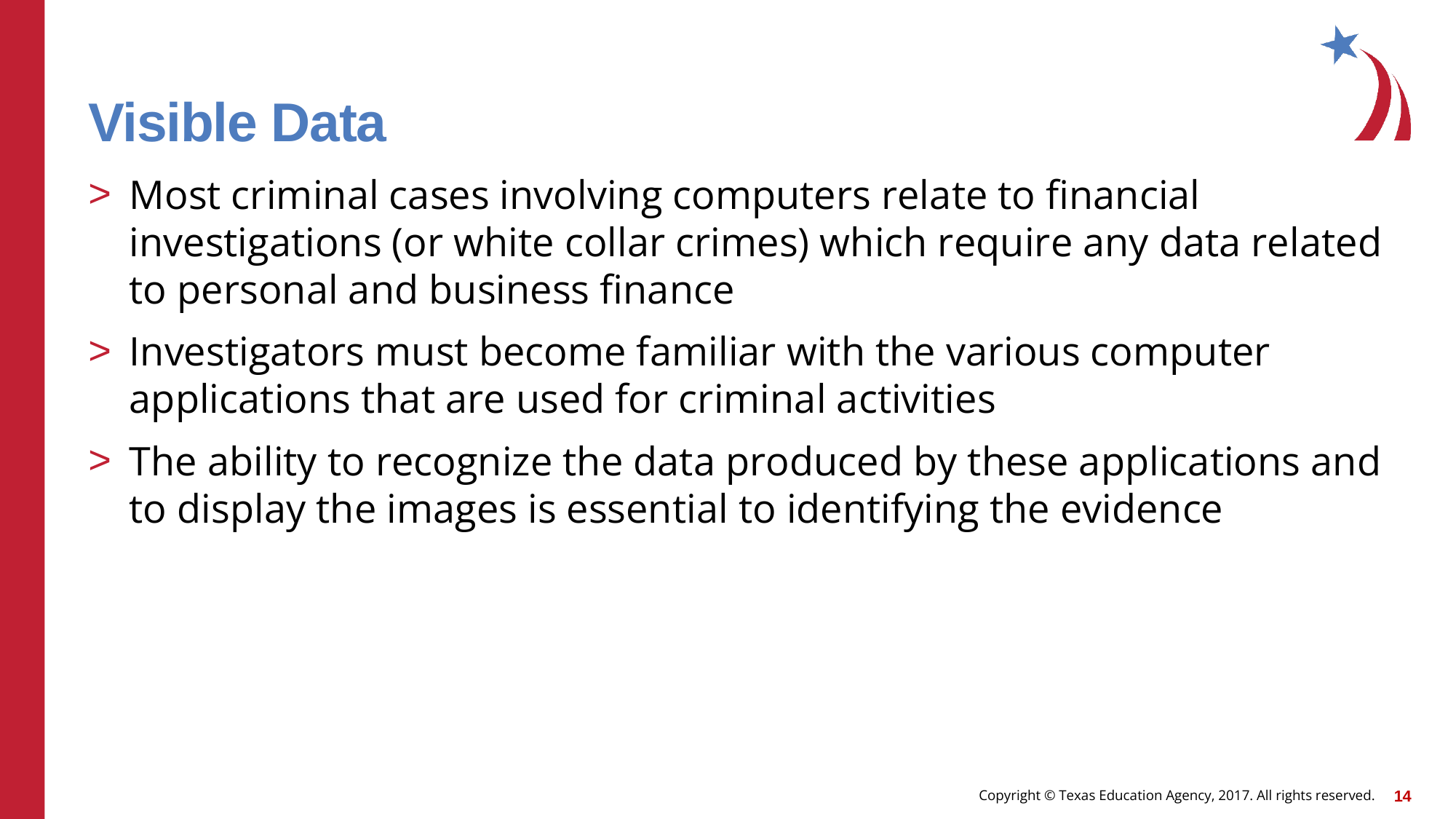

# Visible Data
Most criminal cases involving computers relate to financial investigations (or white collar crimes) which require any data related to personal and business finance
Investigators must become familiar with the various computer applications that are used for criminal activities
The ability to recognize the data produced by these applications and to display the images is essential to identifying the evidence